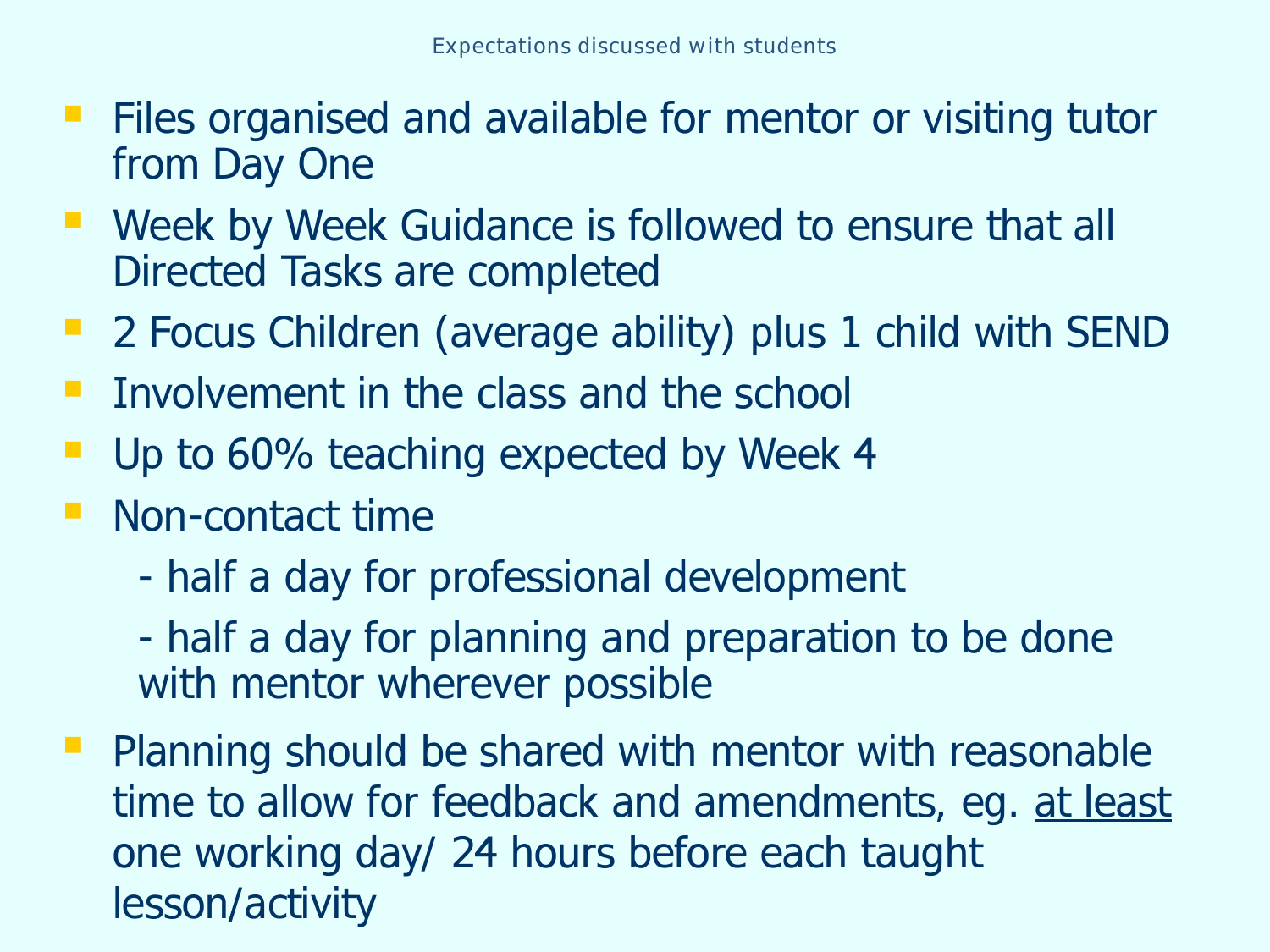

Expectations discussed with students
Files organised and available for mentor or visiting tutor from Day One
Week by Week Guidance is followed to ensure that all Directed Tasks are completed
2 Focus Children (average ability) plus 1 child with SEND
Involvement in the class and the school
Up to 60% teaching expected by Week 4
Non-contact time
	- half a day for professional development
	- half a day for planning and preparation to be done 	with mentor wherever possible
Planning should be shared with mentor with reasonable time to allow for feedback and amendments, eg. at least one working day/ 24 hours before each taught lesson/activity